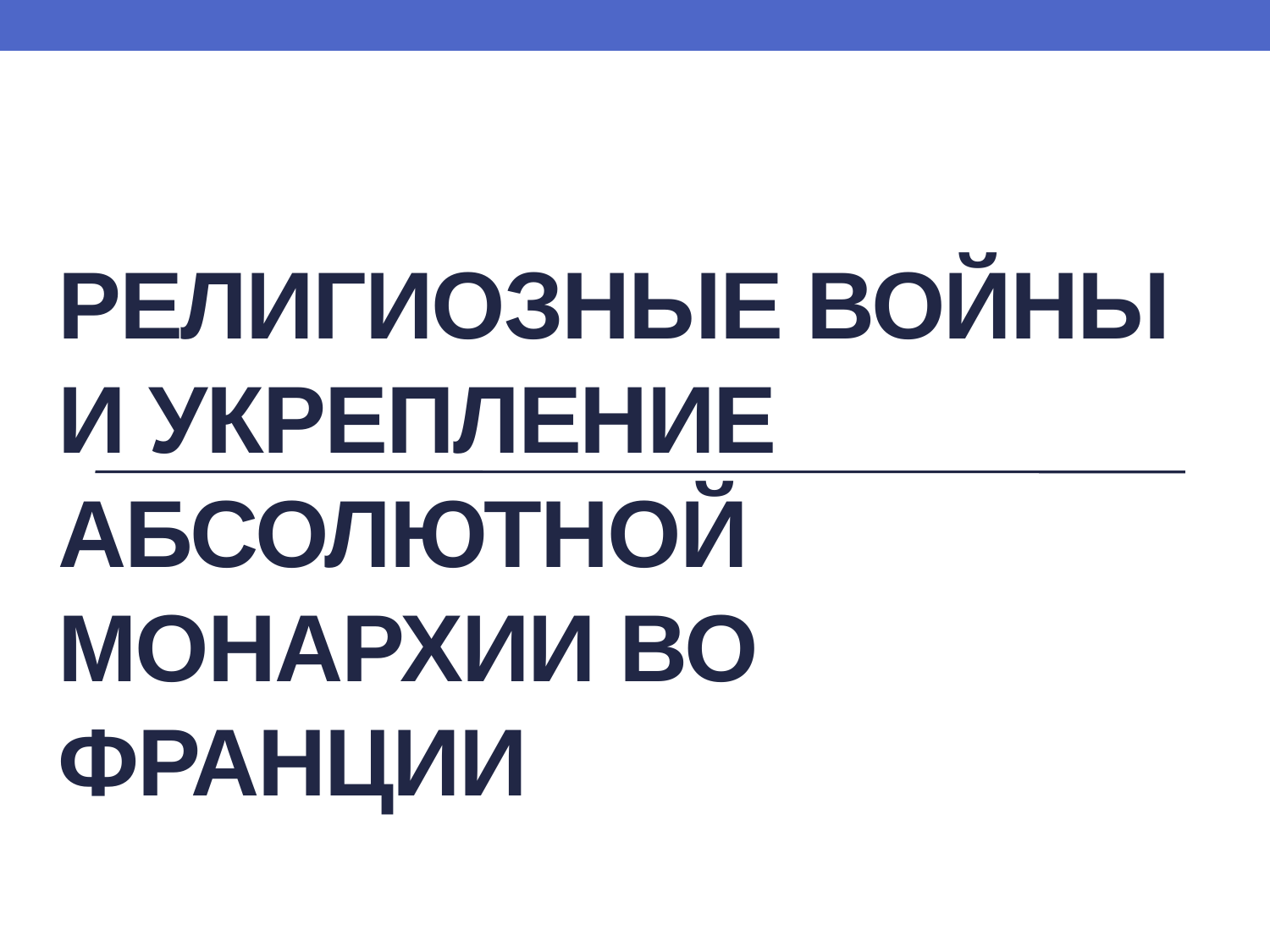

# Религиозные войны и укрепление абсолютной монархии во франции